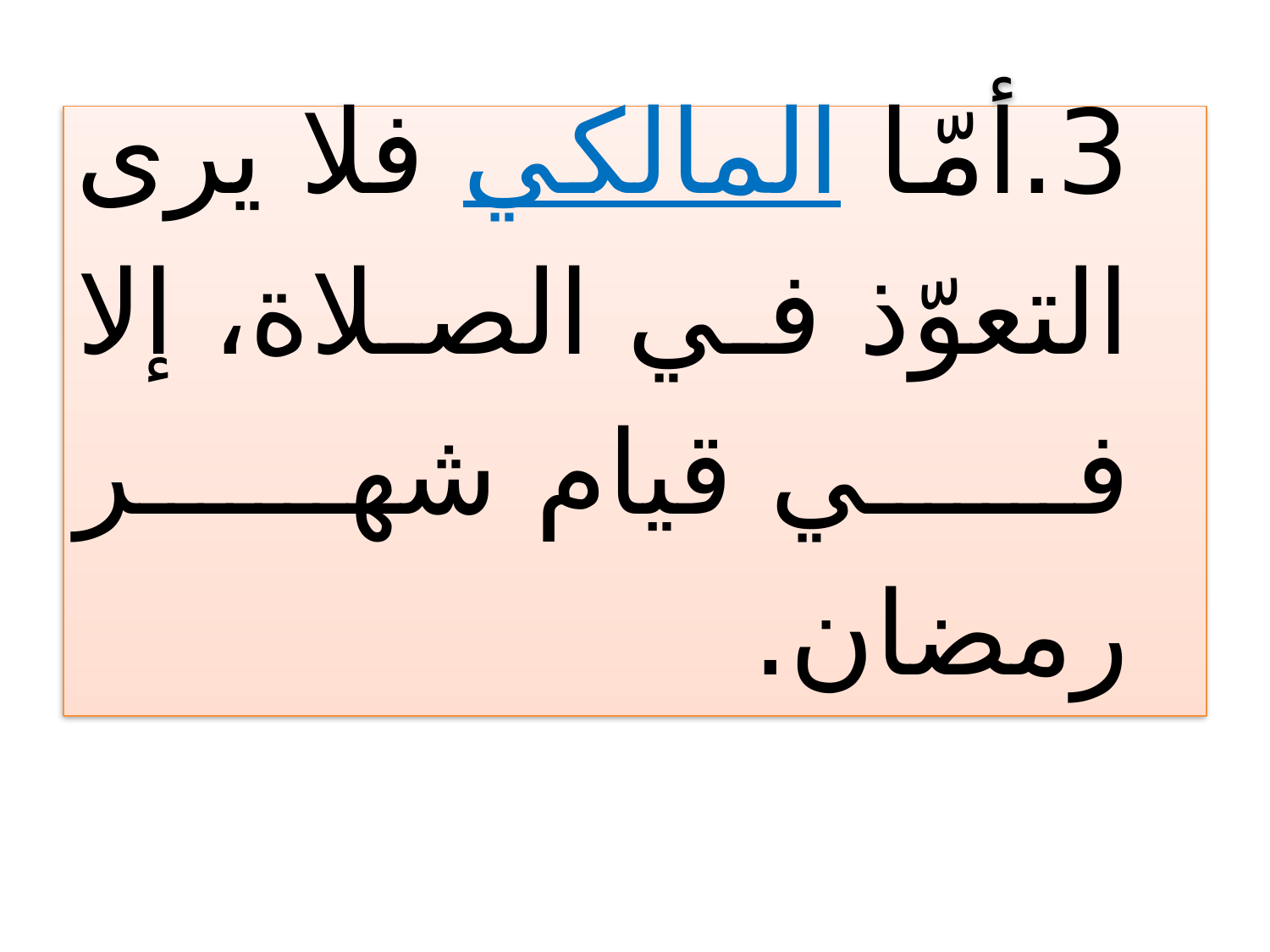

# 3.أمّا المالكي فلا يرى التعوّذ في الصلاة، إلا في قيام شهر رمضان.